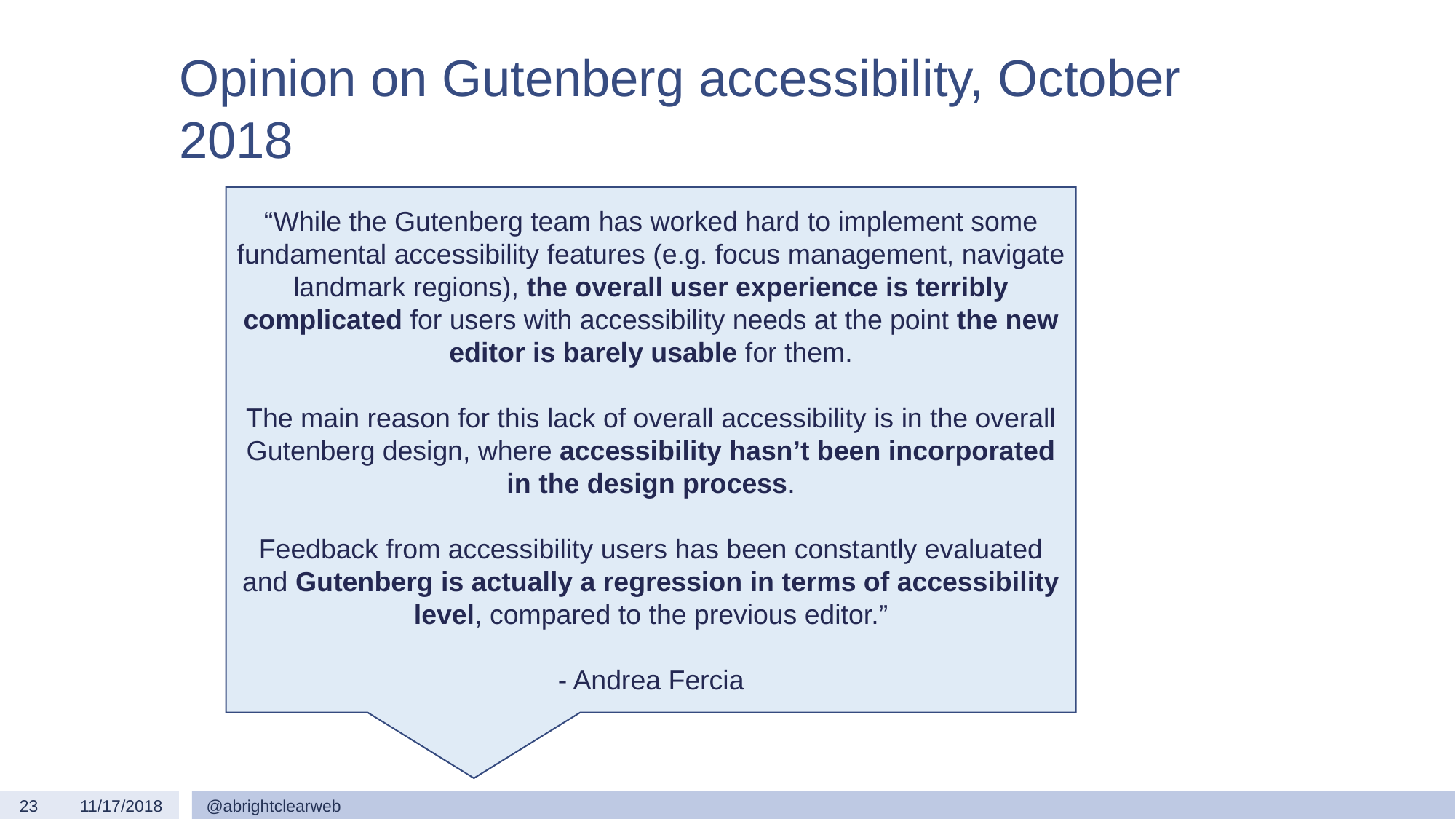

# Opinion on Gutenberg accessibility, October 2018

“While the Gutenberg team has worked hard to implement some fundamental accessibility features (e.g. focus management, navigate landmark regions), the overall user experience is terribly complicated for users with accessibility needs at the point the new editor is barely usable for them.

The main reason for this lack of overall accessibility is in the overall Gutenberg design, where accessibility hasn’t been incorporated in the design process.

Feedback from accessibility users has been constantly evaluated and Gutenberg is actually a regression in terms of accessibility level, compared to the previous editor.”

- Andrea Fercia
23
11/17/2018
@abrightclearweb